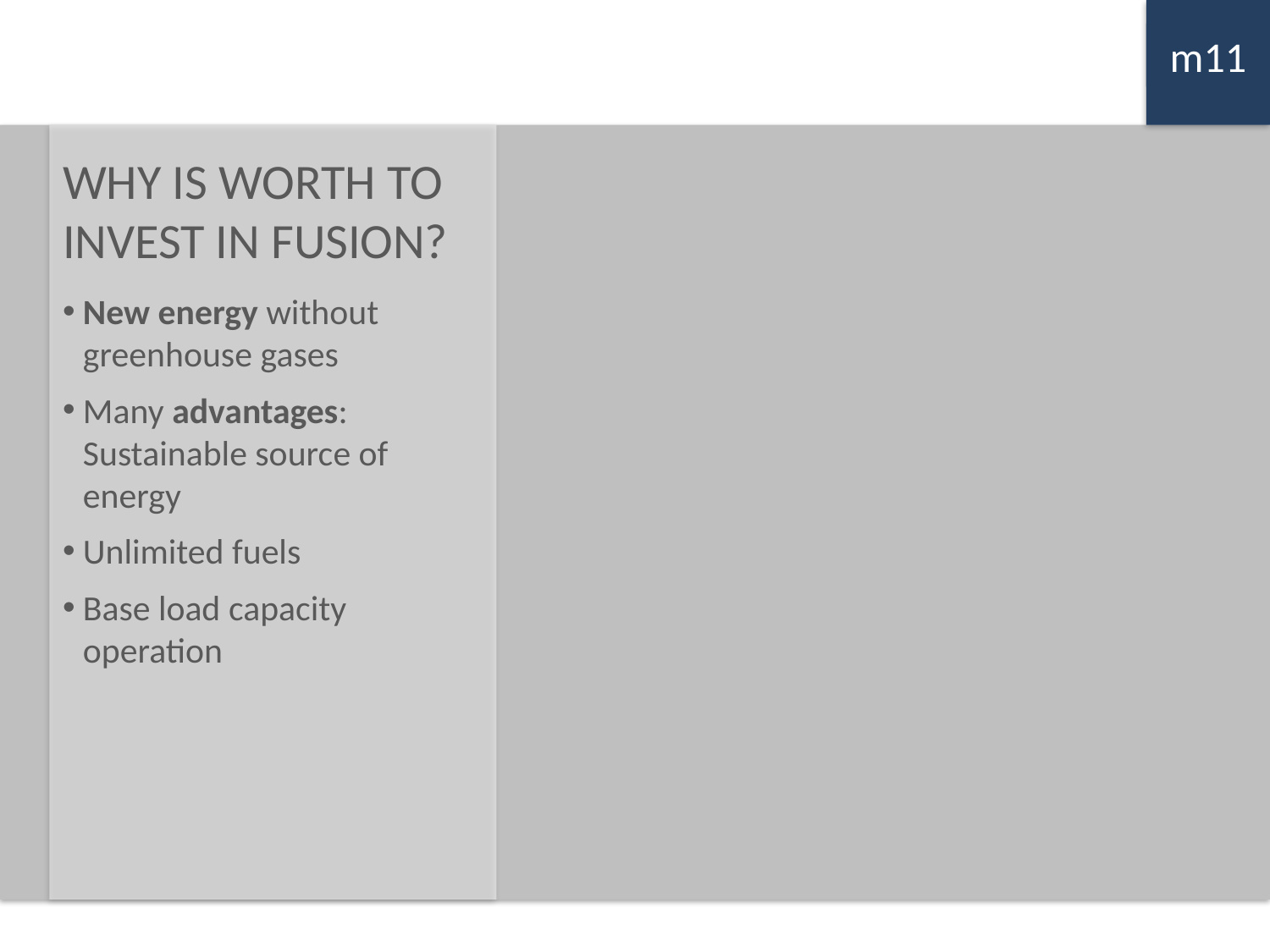

m11
m6

WHY IS WORTH TO INVEST IN FUSION?
New energy without greenhouse gases
Many advantages: Sustainable source of energy
Unlimited fuels
Base load capacity operation